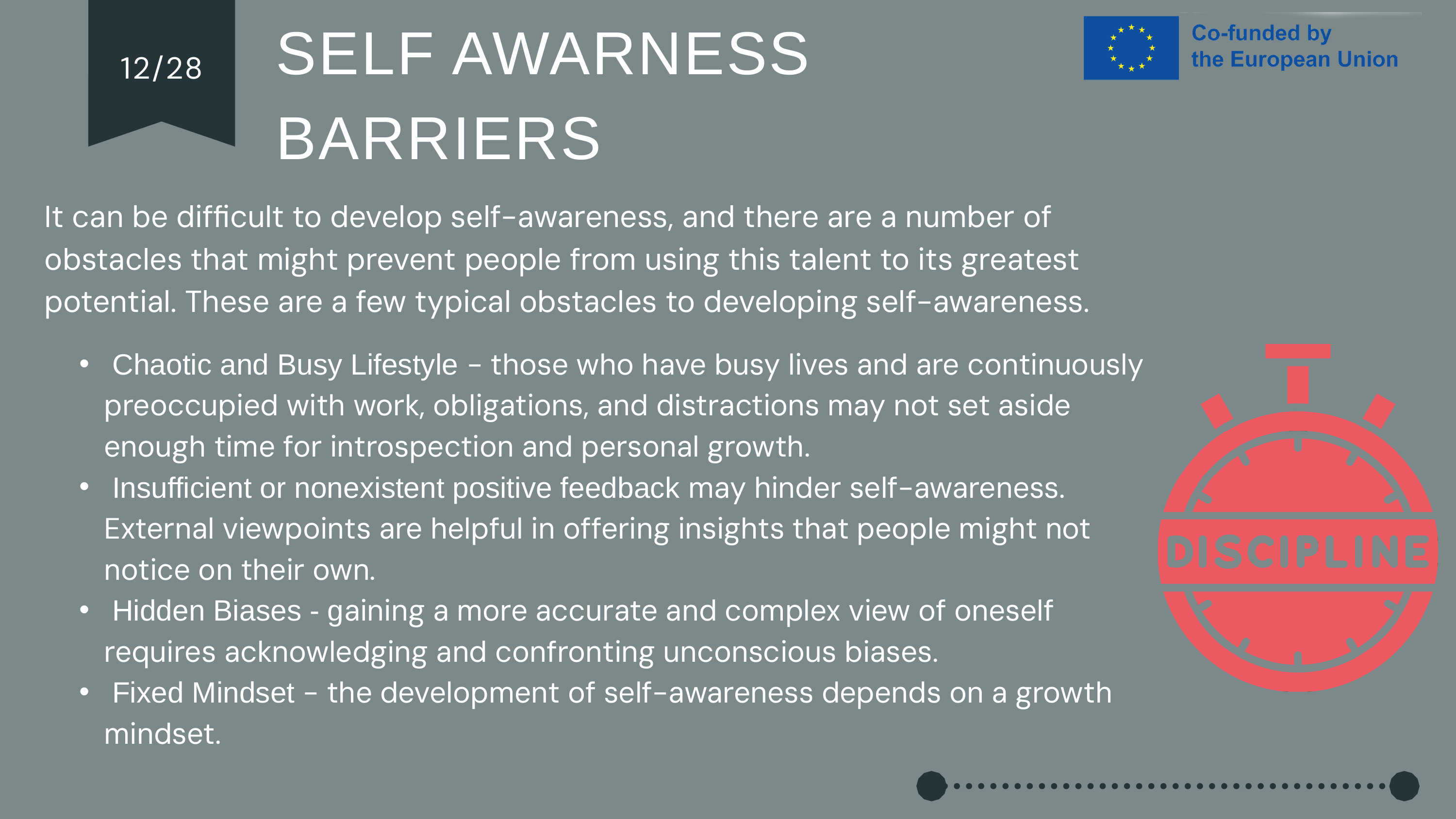

SELF AWARNESS BARRIERS

12/28
It can be difficult to develop self-awareness, and there are a number of obstacles that might prevent people from using this talent to its greatest potential. These are a few typical obstacles to developing self-awareness.
 Chaotic and Busy Lifestyle - those who have busy lives and are continuously preoccupied with work, obligations, and distractions may not set aside enough time for introspection and personal growth.
 Insufficient or nonexistent positive feedback may hinder self-awareness. External viewpoints are helpful in offering insights that people might not notice on their own.
 Hidden Biases - gaining a more accurate and complex view of oneself requires acknowledging and confronting unconscious biases.
 Fixed Mindset - the development of self-awareness depends on a growth mindset.